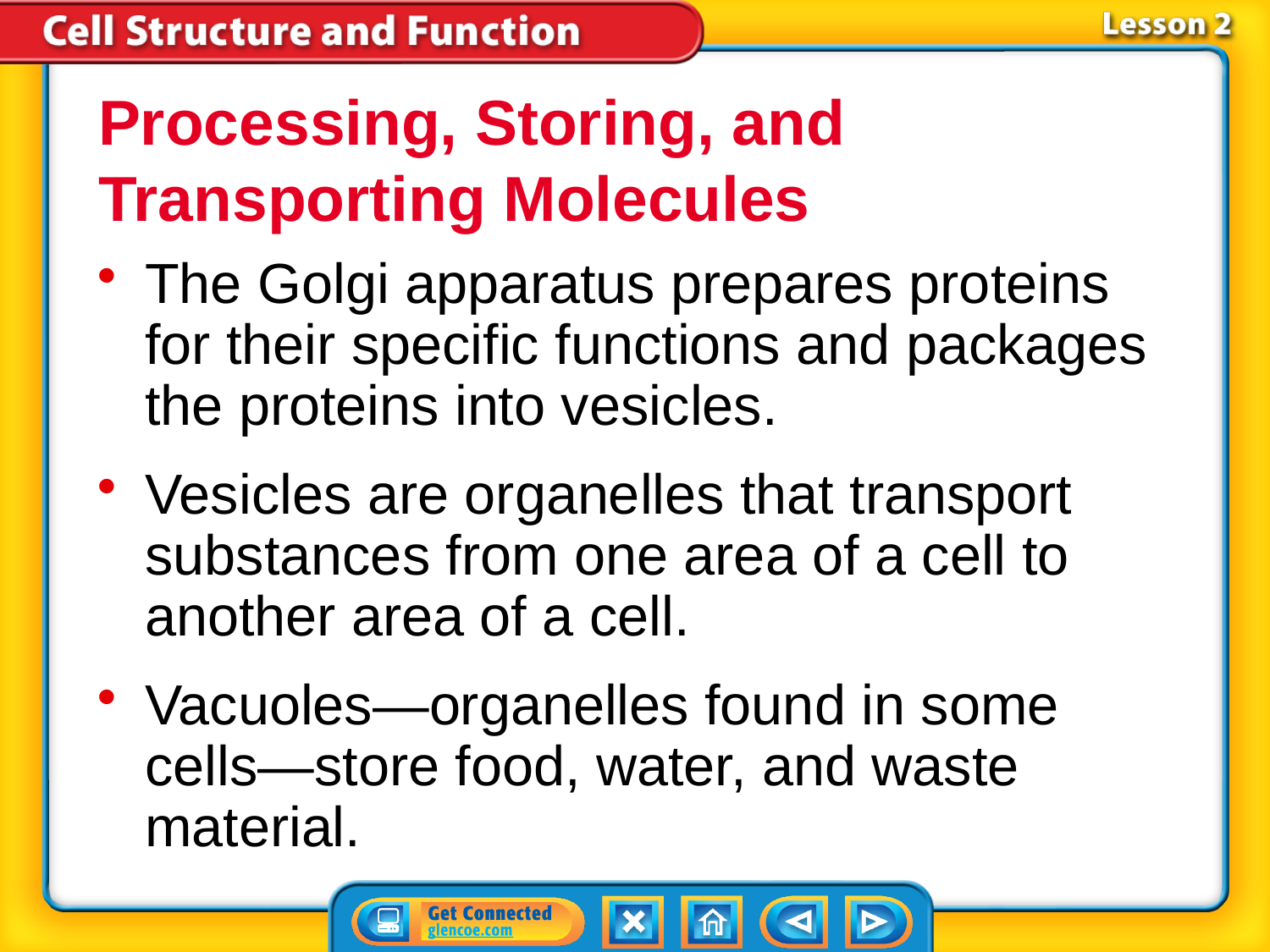

Processing, Storing, and Transporting Molecules
The Golgi apparatus prepares proteins for their specific functions and packages the proteins into vesicles.
Vesicles are organelles that transport substances from one area of a cell to another area of a cell.
Vacuoles—organelles found in some cells—store food, water, and waste material.
# Lesson 2